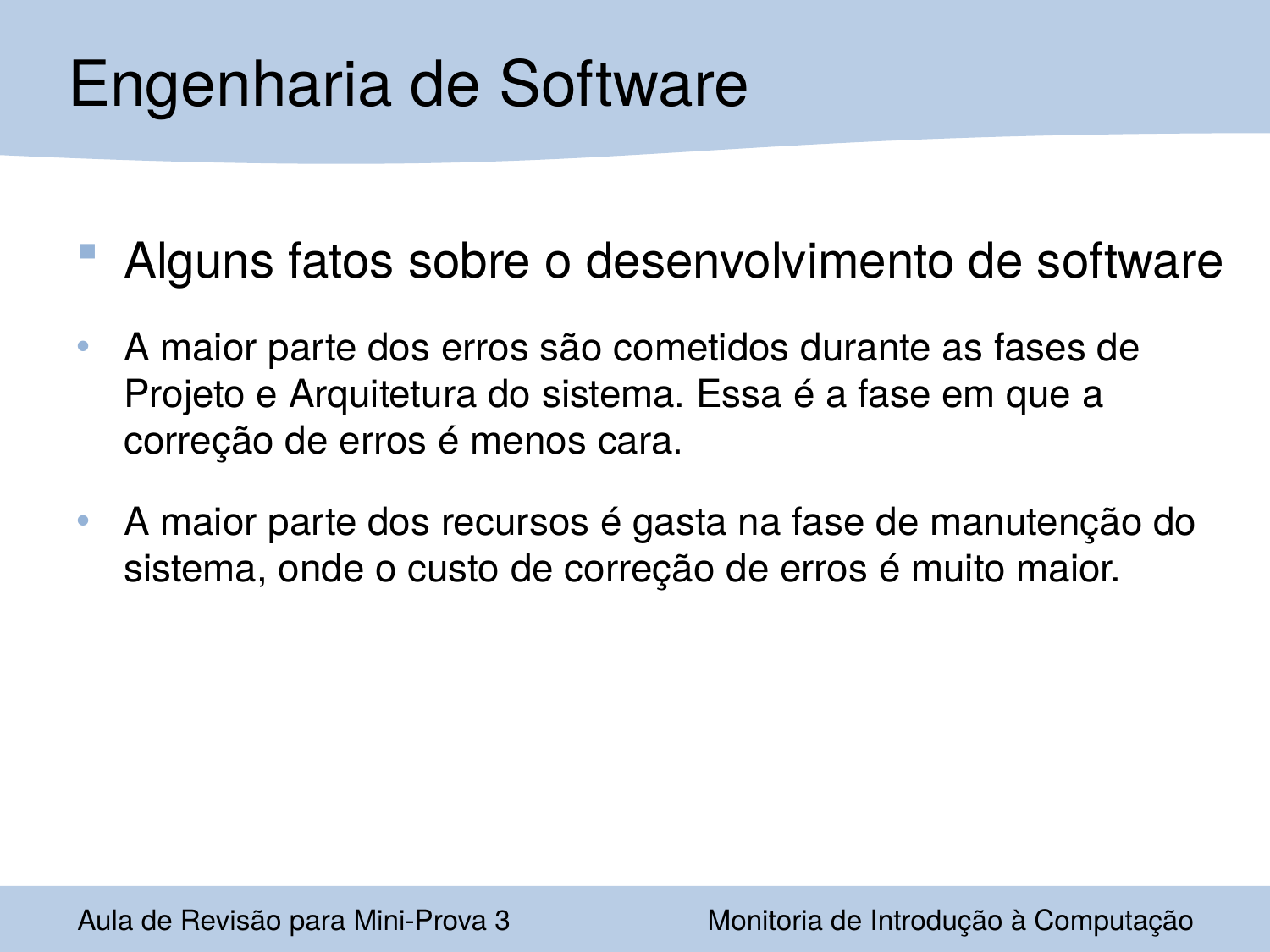

Engenharia de Software
Alguns fatos sobre o desenvolvimento de software

A maior parte dos erros são cometidos durante as fases de Projeto e Arquitetura do sistema. Essa é a fase em que a correção de erros é menos cara.

A maior parte dos recursos é gasta na fase de manutenção do sistema, onde o custo de correção de erros é muito maior.

Aula de Revisão para Mini-Prova 3
Monitoria de Introdução à Computação